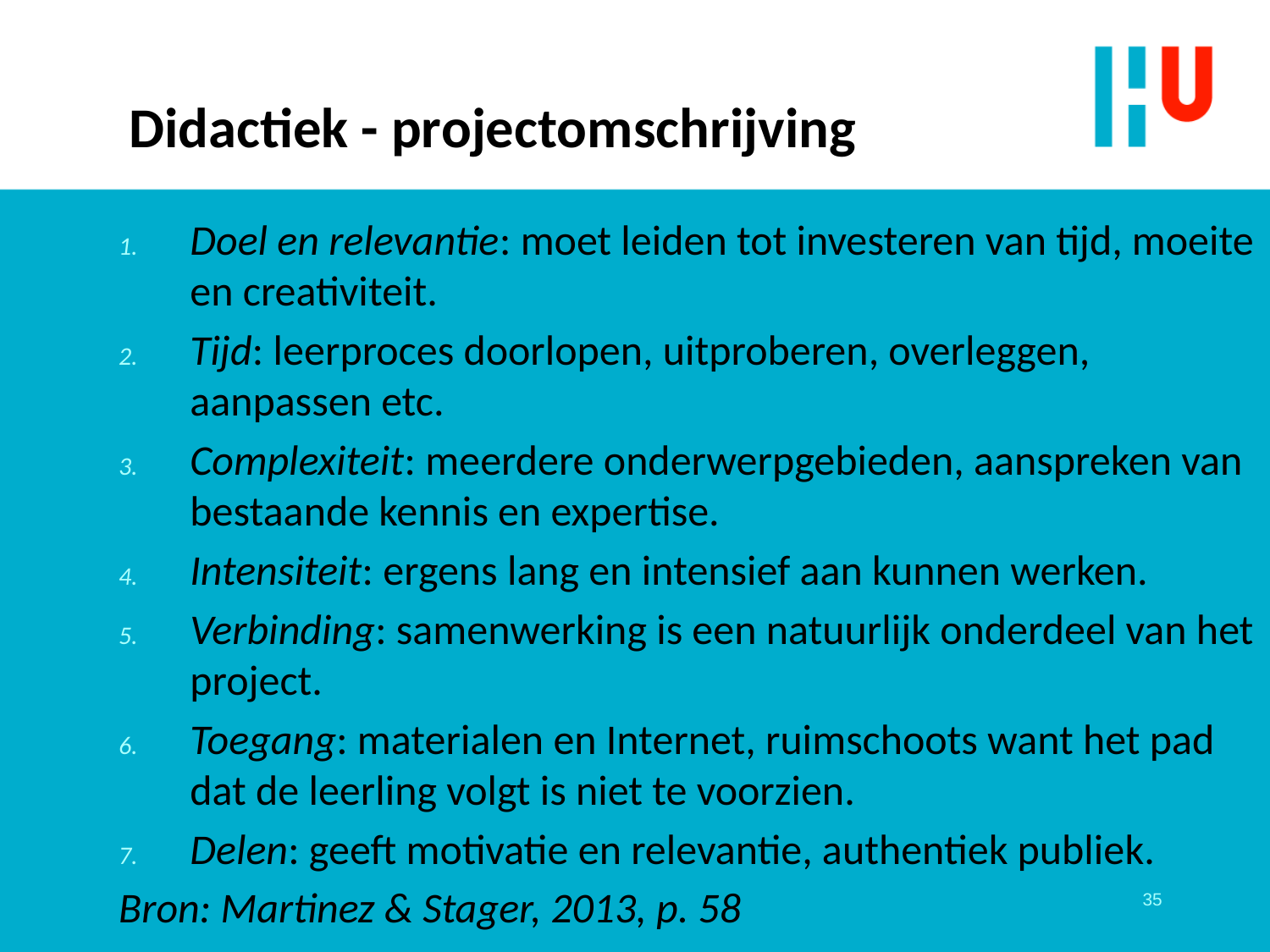

# Didactiek - projectomschrijving
Doel en relevantie: moet leiden tot investeren van tijd, moeite en creativiteit.
Tijd: leerproces doorlopen, uitproberen, overleggen, aanpassen etc.
Complexiteit: meerdere onderwerpgebieden, aanspreken van bestaande kennis en expertise.
Intensiteit: ergens lang en intensief aan kunnen werken.
Verbinding: samenwerking is een natuurlijk onderdeel van het project.
Toegang: materialen en Internet, ruimschoots want het pad dat de leerling volgt is niet te voorzien.
Delen: geeft motivatie en relevantie, authentiek publiek.
Bron: Martinez & Stager, 2013, p. 58

35